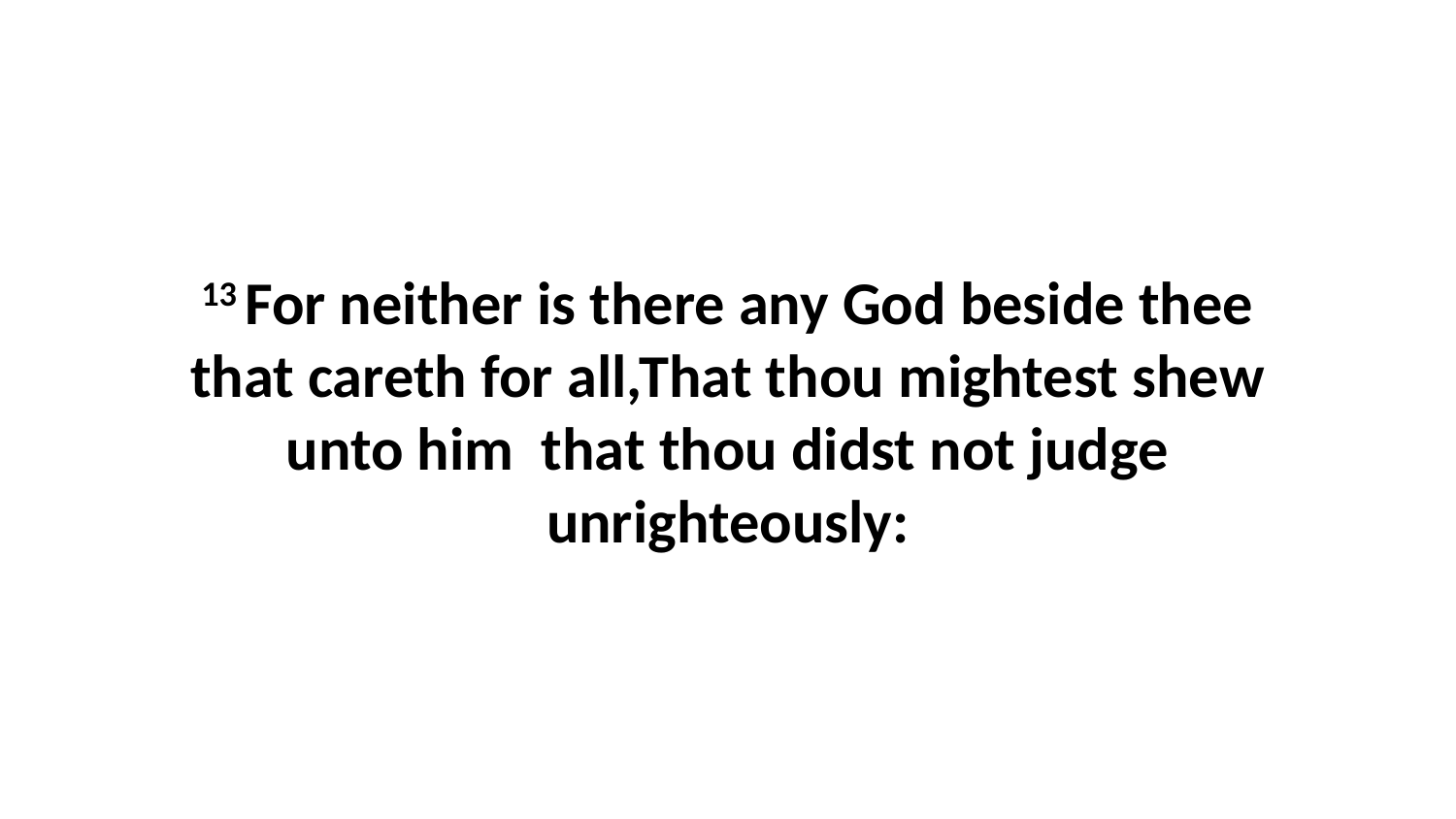

13 For neither is there any God beside thee that careth for all,That thou mightest shew unto him  that thou didst not judge unrighteously: